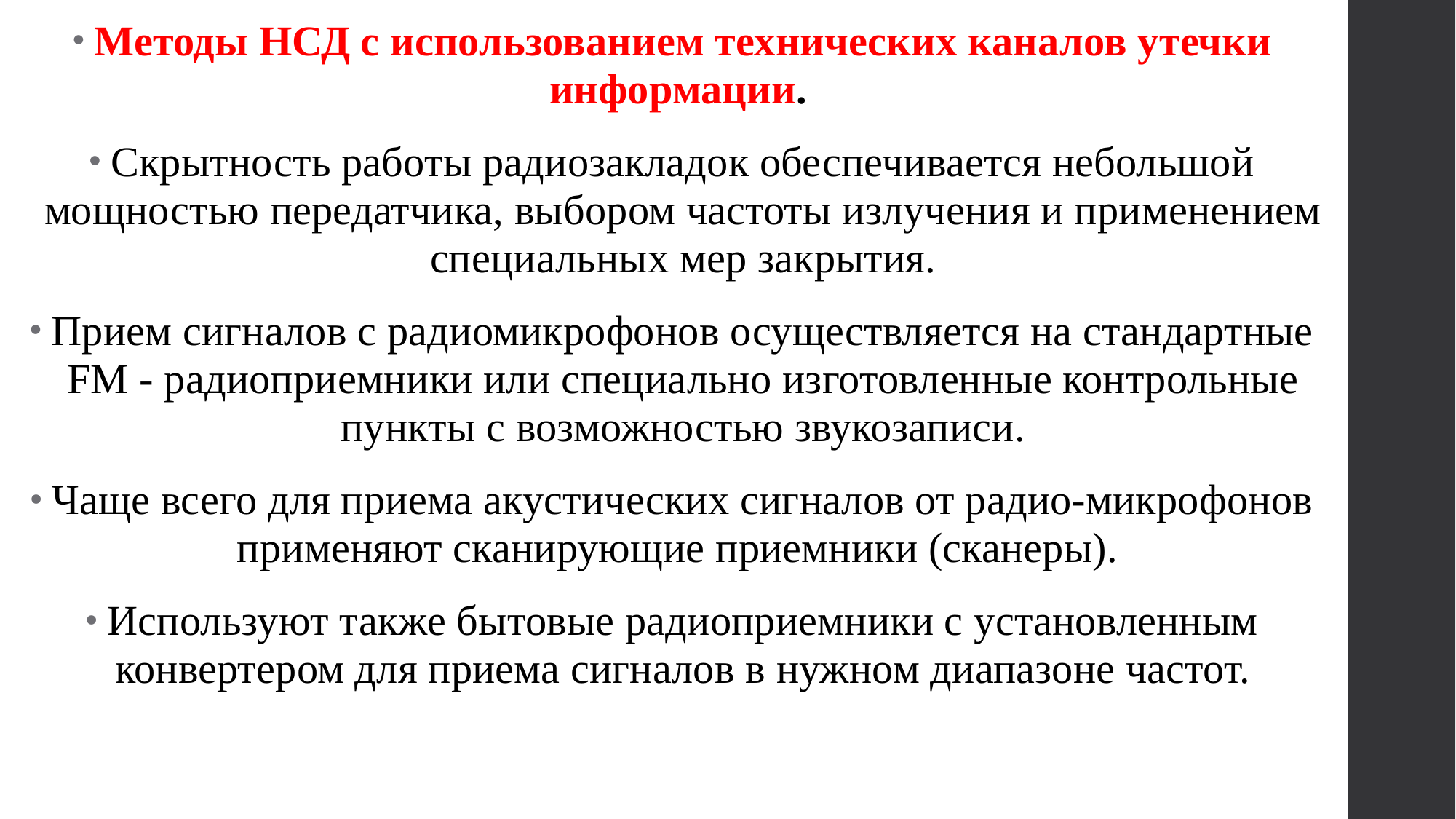

Методы НСД с использованием технических каналов утечки информации.
Скрытность работы радиозакладок обеспечивается небольшой мощностью передатчика, выбором частоты излучения и применением специальных мер закрытия.
Прием сигналов с радиомикрофонов осуществляется на стандартные FМ - радиоприемники или специально изготовленные контрольные пункты с возможностью звукозаписи.
Чаще всего для приема акустических сигналов от радио-микрофонов применяют сканирующие приемники (сканеры).
Используют также бытовые радиоприемники с установленным конвертером для приема сигналов в нужном диапазоне частот.